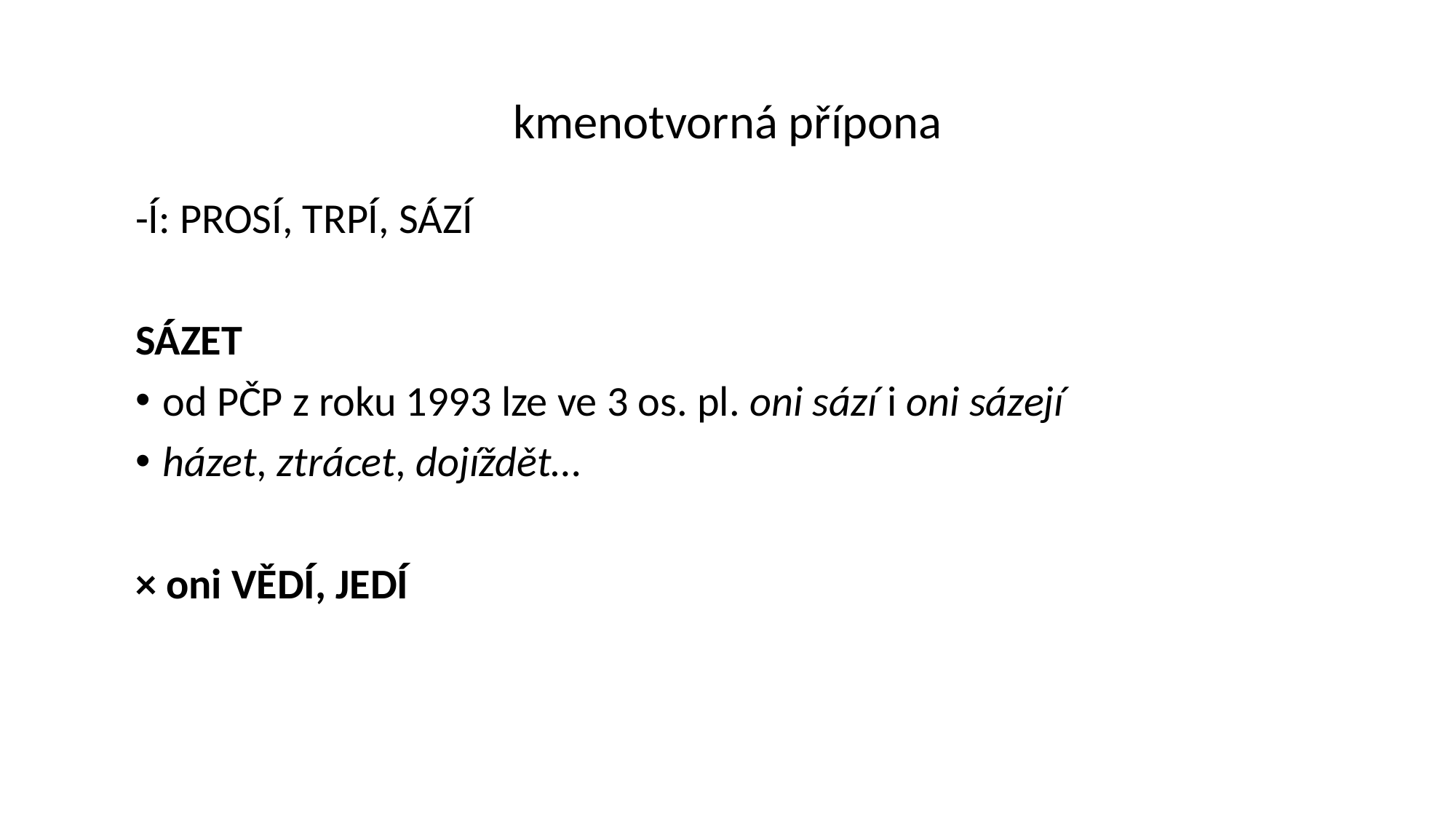

# kmenotvorná přípona
-Í: PROSÍ, TRPÍ, SÁZÍ

SÁZET
od PČP z roku 1993 lze ve 3 os. pl. oni sází i oni sázejí
házet, ztrácet, dojíždět…

× oni VĚDÍ, JEDÍ